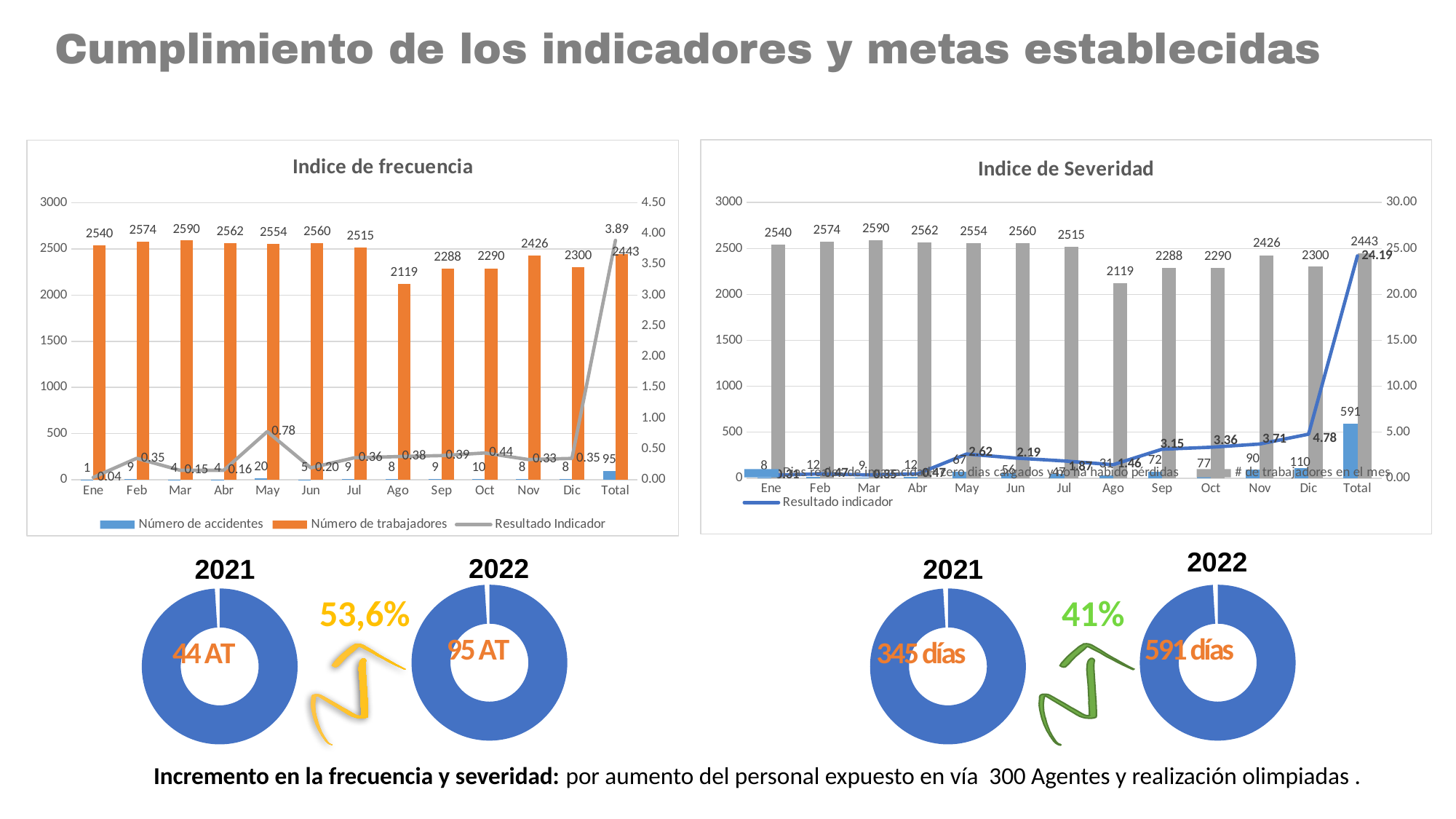

Cumplimiento de los indicadores y metas establecidas

### Chart: Indice de Severidad

| Category | Dias reales de incapacidad+ cero dias cargados y no ha habido pérdidas | # de trabajadores en el mes | Resultado indicador |
|---|---|---|---|
| Ene | 8.0 | 2540.0 | 0.31496062992126017 |
| Feb | 12.0 | 2574.0 | 0.4662004662004664 |
| Mar | 9.0 | 2590.0 | 0.34749034749034746 |
| Abr | 12.0 | 2562.0 | 0.4683840749414524 |
| May | 67.0 | 2554.0 | 2.6233359436178554 |
| Jun | 56.0 | 2560.0 | 2.1875000000000013 |
| Jul | 47.0 | 2515.0 | 1.8687872763419489 |
| Ago | 31.0 | 2119.0 | 1.4629542236904198 |
| Sep | 72.0 | 2288.0 | 3.1468531468531467 |
| Oct | 77.0 | 2290.0 | 3.3624454148471585 |
| Nov | 90.0 | 2426.0 | 3.709810387469085 |
| Dic | 110.0 | 2300.0 | 4.78260869565218 |
| Total | 591.0 | 2443.1666666666642 | 24.18991745685247 |

### Chart: Indice de frecuencia

| Category | Número de accidentes | Número de trabajadores | Resultado Indicador |
|---|---|---|---|
| Ene | 1.0 | 2540.0 | 0.03937007874015748 |
| Feb | 9.0 | 2574.0 | 0.3496503496503498 |
| Mar | 4.0 | 2590.0 | 0.15444015444015452 |
| Abr | 4.0 | 2562.0 | 0.156128024980484 |
| May | 20.0 | 2554.0 | 0.7830853563038375 |
| Jun | 5.0 | 2560.0 | 0.1953125 |
| Jul | 9.0 | 2515.0 | 0.3578528827037775 |
| Ago | 8.0 | 2119.0 | 0.37753657385559247 |
| Sep | 9.0 | 2288.0 | 0.3933566433566439 |
| Oct | 10.0 | 2290.0 | 0.4366812227074237 |
| Nov | 8.0 | 2426.0 | 0.32976092333058554 |
| Dic | 8.0 | 2300.0 | 0.34782608695652195 |
| Total | 95.0 | 2443.1666666666642 | 3.8883962071082614 |
2022
2022
2021
2021

### Chart

| Category | Sales |
|---|---|
| Enter your Number | 0.99 |
| Formual =100%-B2 | 0.010000000000000021 |

### Chart

| Category | Sales |
|---|---|
| Enter your Number | 0.99 |
| Formual =100%-B2 | 0.010000000000000026 |

### Chart

| Category | Sales |
|---|---|
| Enter your Number | 0.99 |
| Formual =100%-B2 | 0.010000000000000021 |

### Chart

| Category | Sales |
|---|---|
| Enter your Number | 0.99 |
| Formual =100%-B2 | 0.010000000000000021 |
41%
53,6%

Incremento en la frecuencia y severidad: por aumento del personal expuesto en vía  300 Agentes y realización olimpiadas .